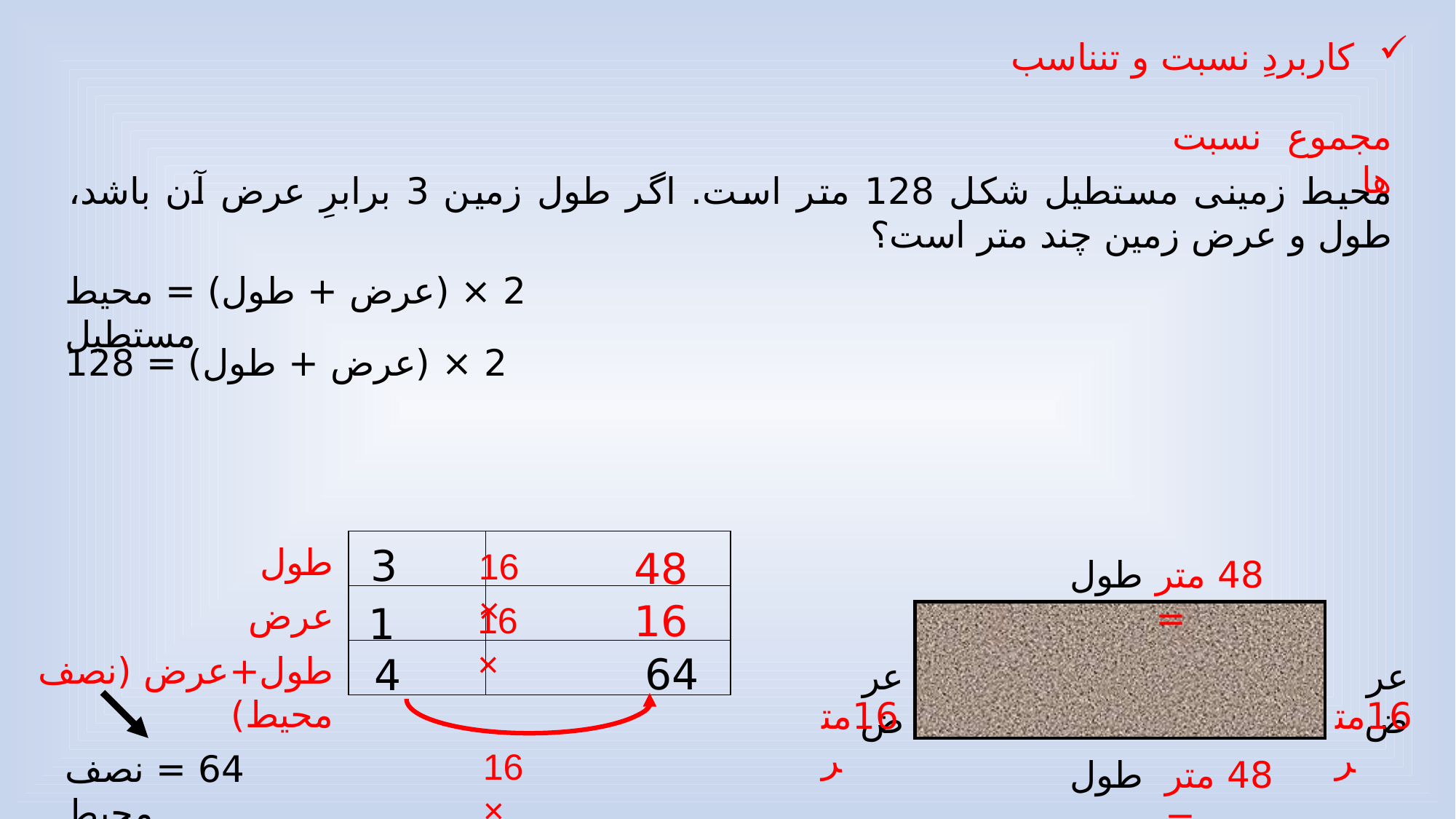

کاربردِ نسبت و تنناسب
مجموع نسبت ها
محیط زمینی مستطیل شکل 128 متر است. اگر طول زمین 3 برابرِ عرض آن باشد، طول و عرض زمین چند متر است؟
2 × (عرض + طول) = محیط مستطیل
2 × (عرض + طول) = 128
|  |  |
| --- | --- |
|  |  |
|  |  |
3
طول
48
16 ×
48 متر =
طول

عرض
عرض
طول
عرض
16
1
16 ×
64
طول+عرض (نصف محیط)
4

16متر
16متر
16 ×
64 = نصف محیط
48 متر =